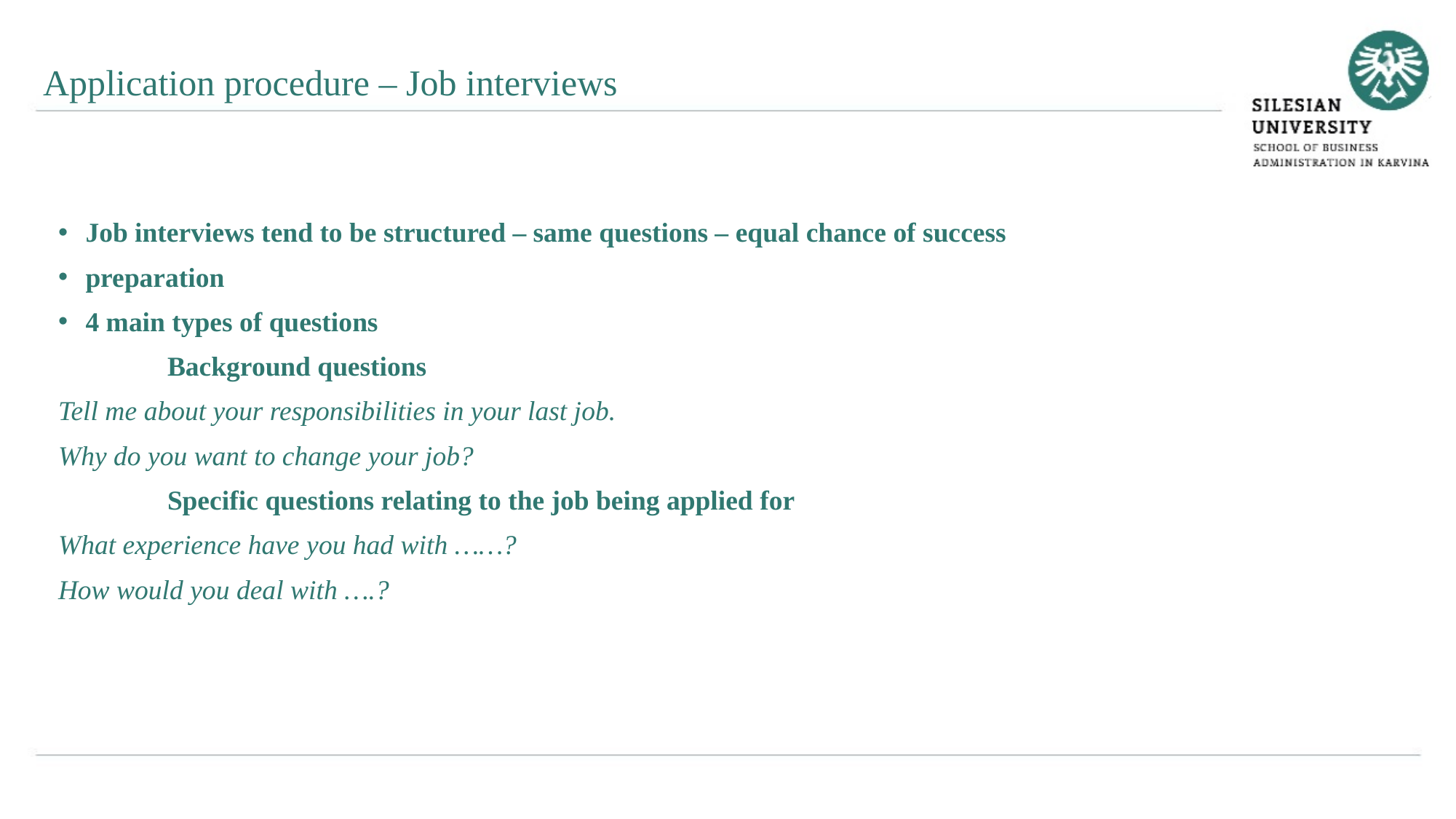

Application procedure – Job interviews
Job interviews tend to be structured – same questions – equal chance of success
preparation
4 main types of questions
	Background questions
Tell me about your responsibilities in your last job.
Why do you want to change your job?
	Specific questions relating to the job being applied for
What experience have you had with ……?
How would you deal with ….?